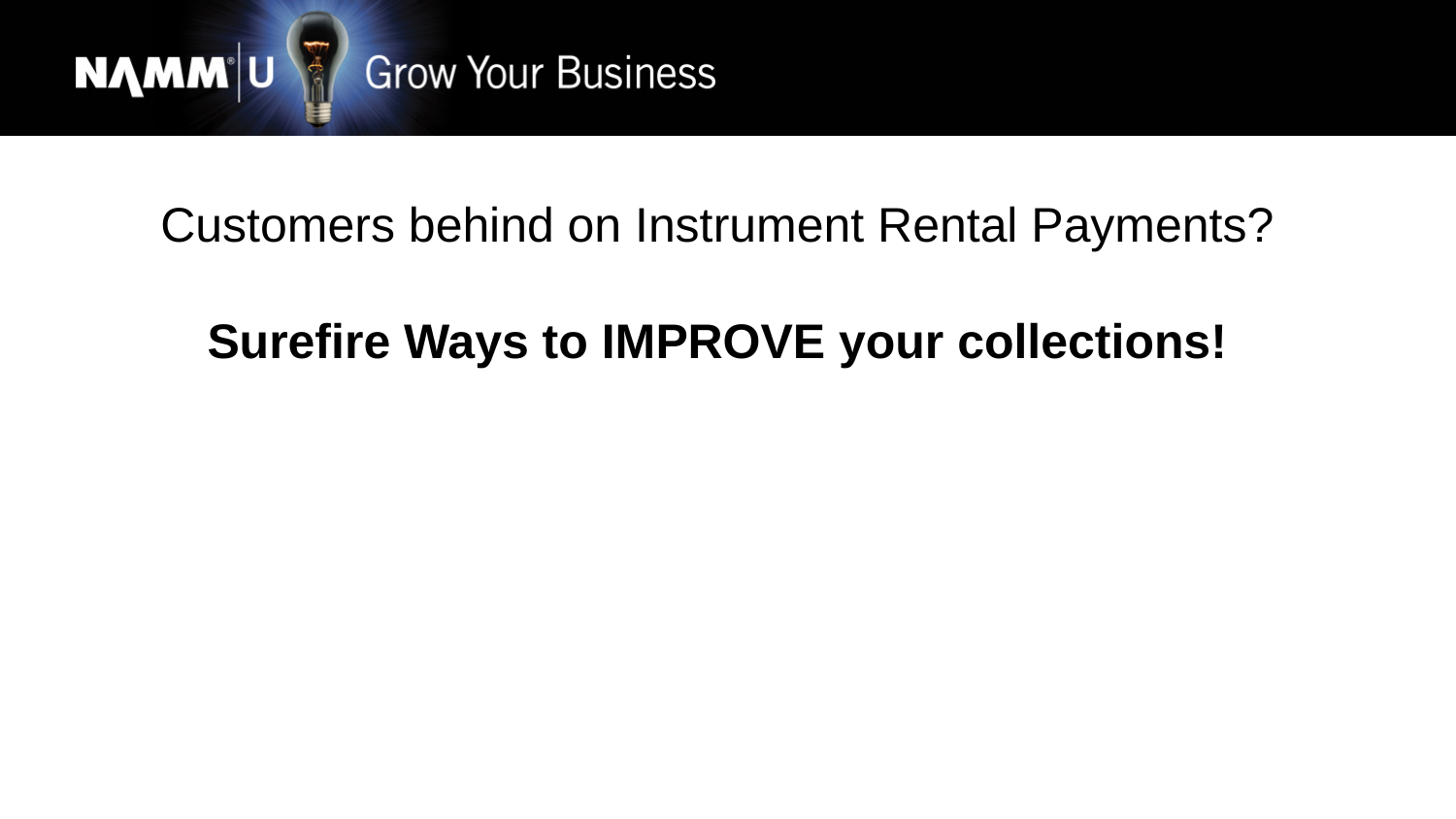

Customers behind on Instrument Rental Payments?

Surefire Ways to IMPROVE your collections!